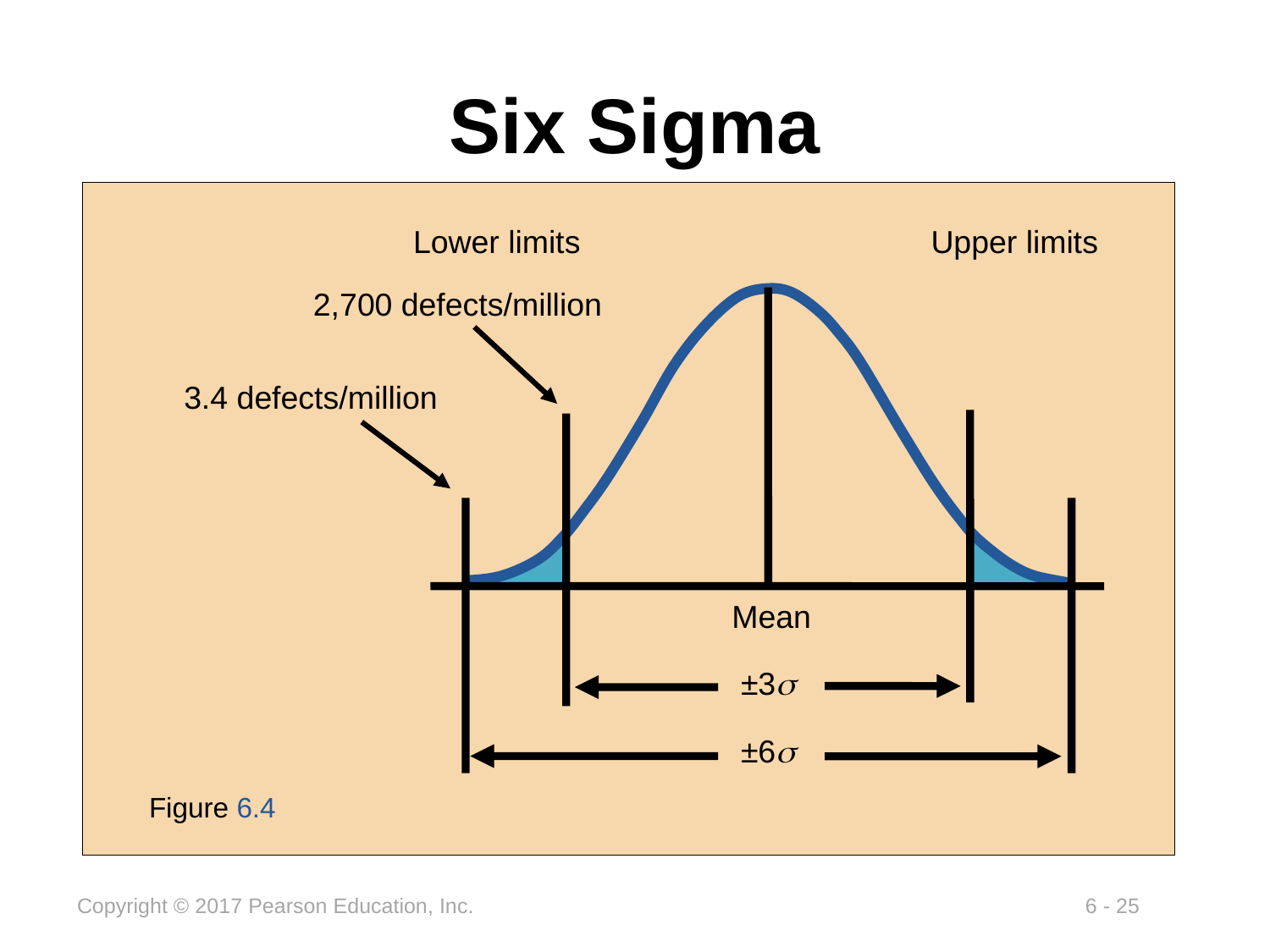

# Six Sigma

Lower limits
Upper limits
Two meanings
Statistical definition of a process that is 99.9997% capable, 3.4 defects per million opportunities (DPMO)
A program designed to reduce defects, lower costs, save time, and improve customer satisfaction
A comprehensive system for achieving and sustaining business success
2,700 defects/million

Mean
3.4 defects/million

±3σ

±6σ

Figure 6.4